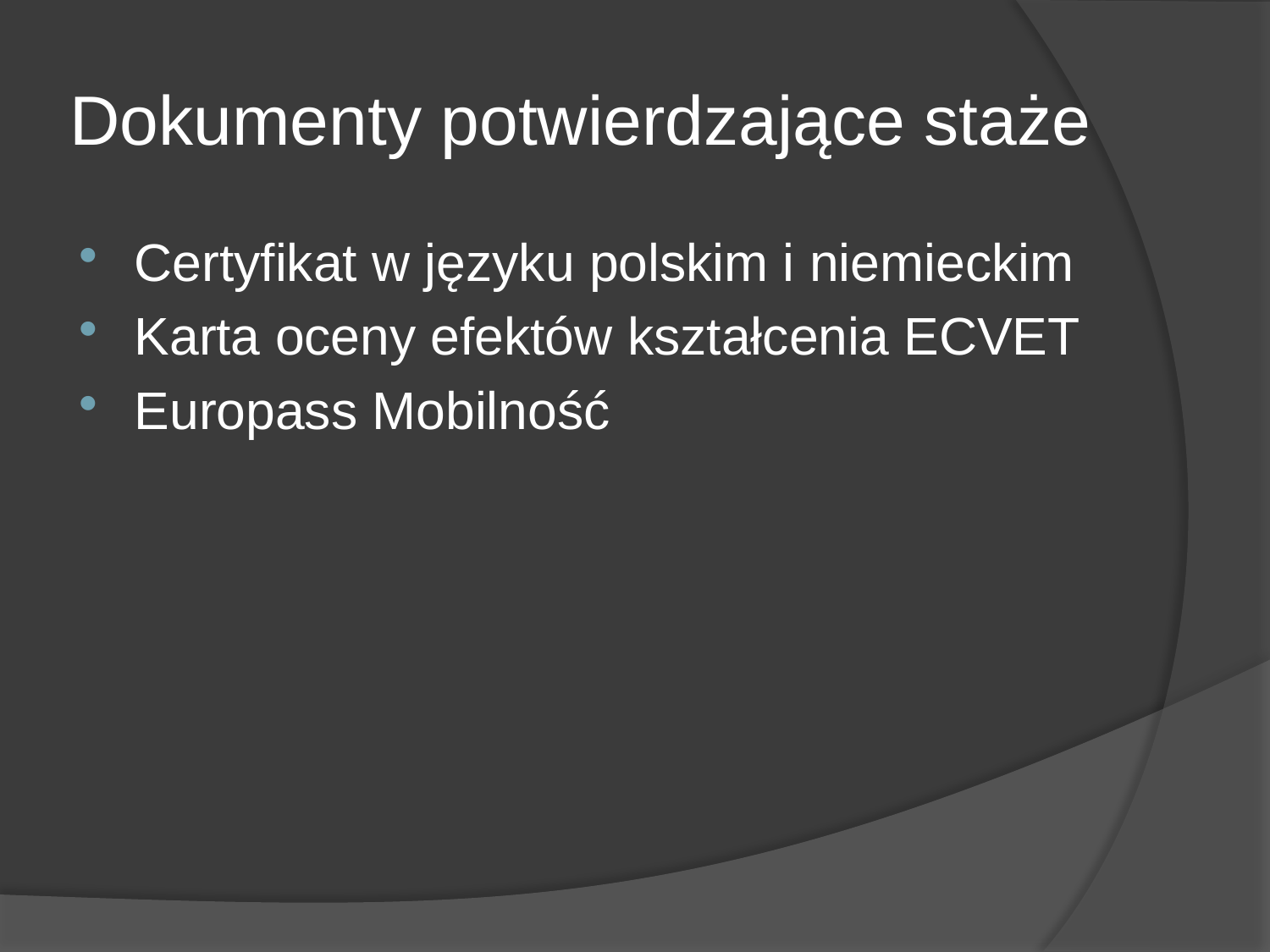

# Dokumenty potwierdzające staże
Certyfikat w języku polskim i niemieckim
Karta oceny efektów kształcenia ECVET
Europass Mobilność